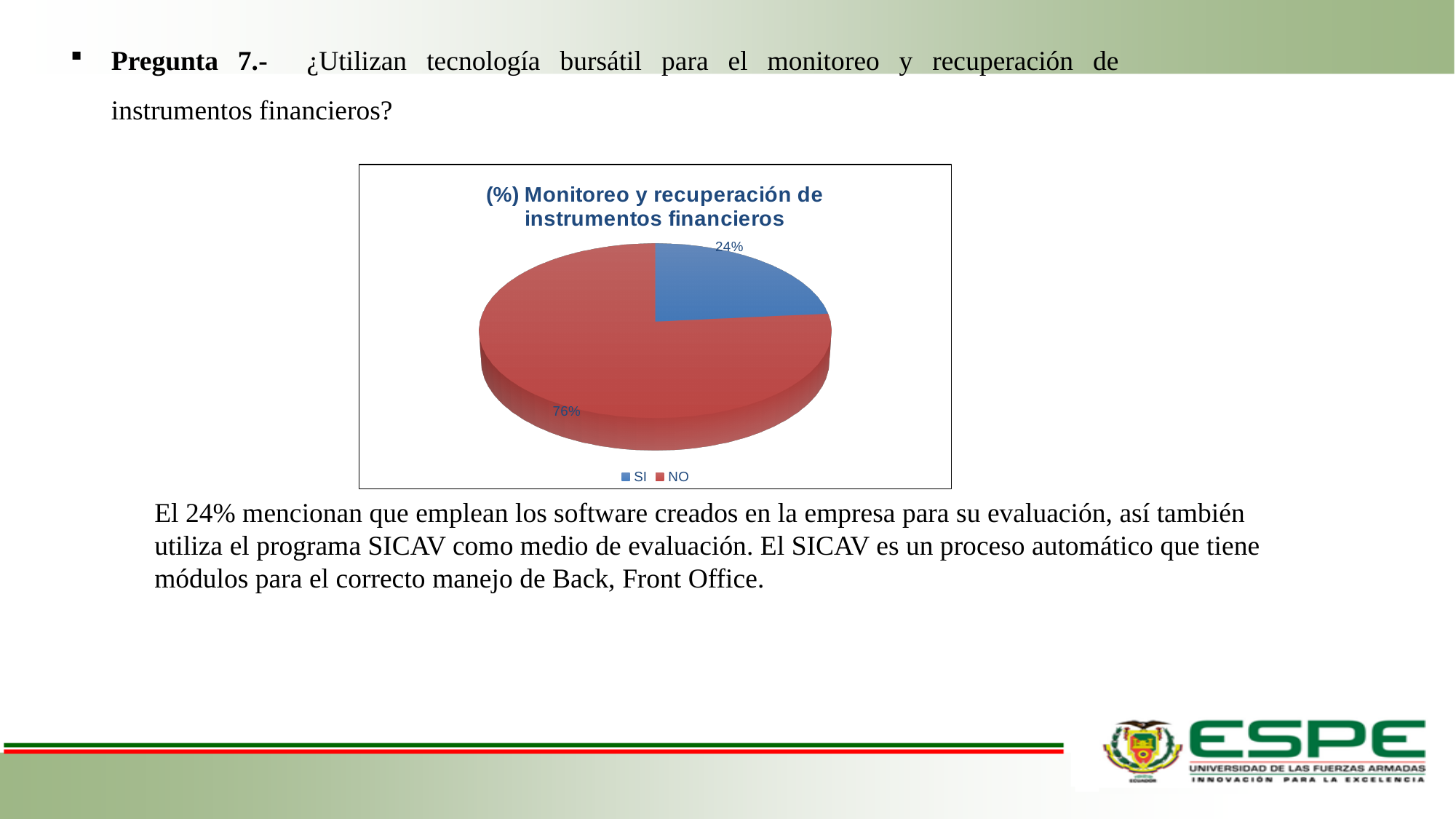

Pregunta 7.-  ¿Utilizan tecnología bursátil para el monitoreo y recuperación de instrumentos financieros?

[unsupported chart]

El 24% mencionan que emplean los software creados en la empresa para su evaluación, así también utiliza el programa SICAV como medio de evaluación. El SICAV es un proceso automático que tiene módulos para el correcto manejo de Back, Front Office.